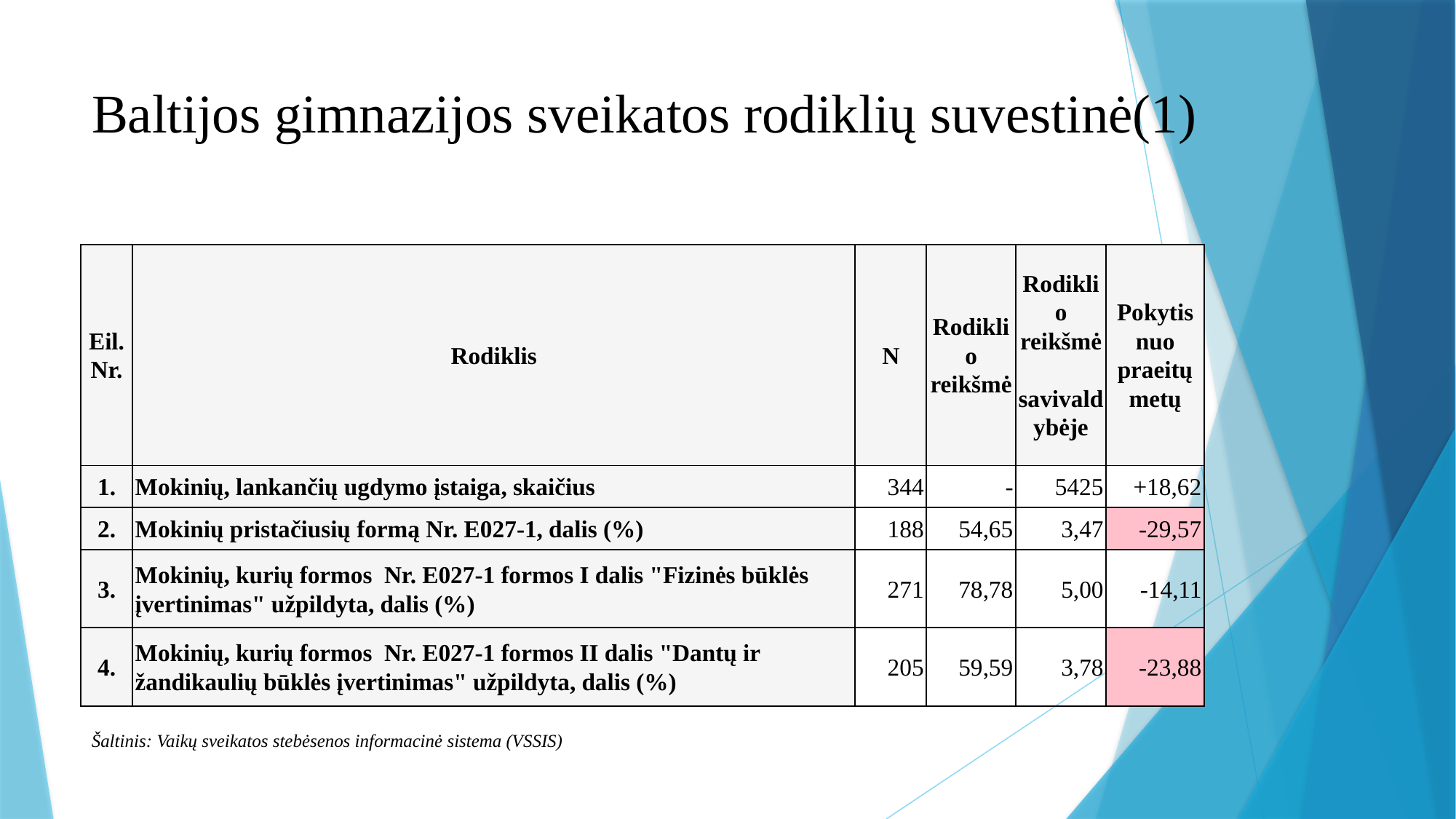

# Baltijos gimnazijos sveikatos rodiklių suvestinė(1)
| Eil. Nr. | Rodiklis | N | Rodiklio reikšmė | Rodiklio reikšmė  savivaldybėje | Pokytis nuo praeitų metų |
| --- | --- | --- | --- | --- | --- |
| 1. | Mokinių, lankančių ugdymo įstaiga, skaičius | 344 | - | 5425 | +18,62 |
| 2. | Mokinių pristačiusių formą Nr. E027-1, dalis (%) | 188 | 54,65 | 3,47 | -29,57 |
| 3. | Mokinių, kurių formos  Nr. E027-1 formos I dalis "Fizinės būklės įvertinimas" užpildyta, dalis (%) | 271 | 78,78 | 5,00 | -14,11 |
| 4. | Mokinių, kurių formos  Nr. E027-1 formos II dalis "Dantų ir žandikaulių būklės įvertinimas" užpildyta, dalis (%) | 205 | 59,59 | 3,78 | -23,88 |
Šaltinis: Vaikų sveikatos stebėsenos informacinė sistema (VSSIS)